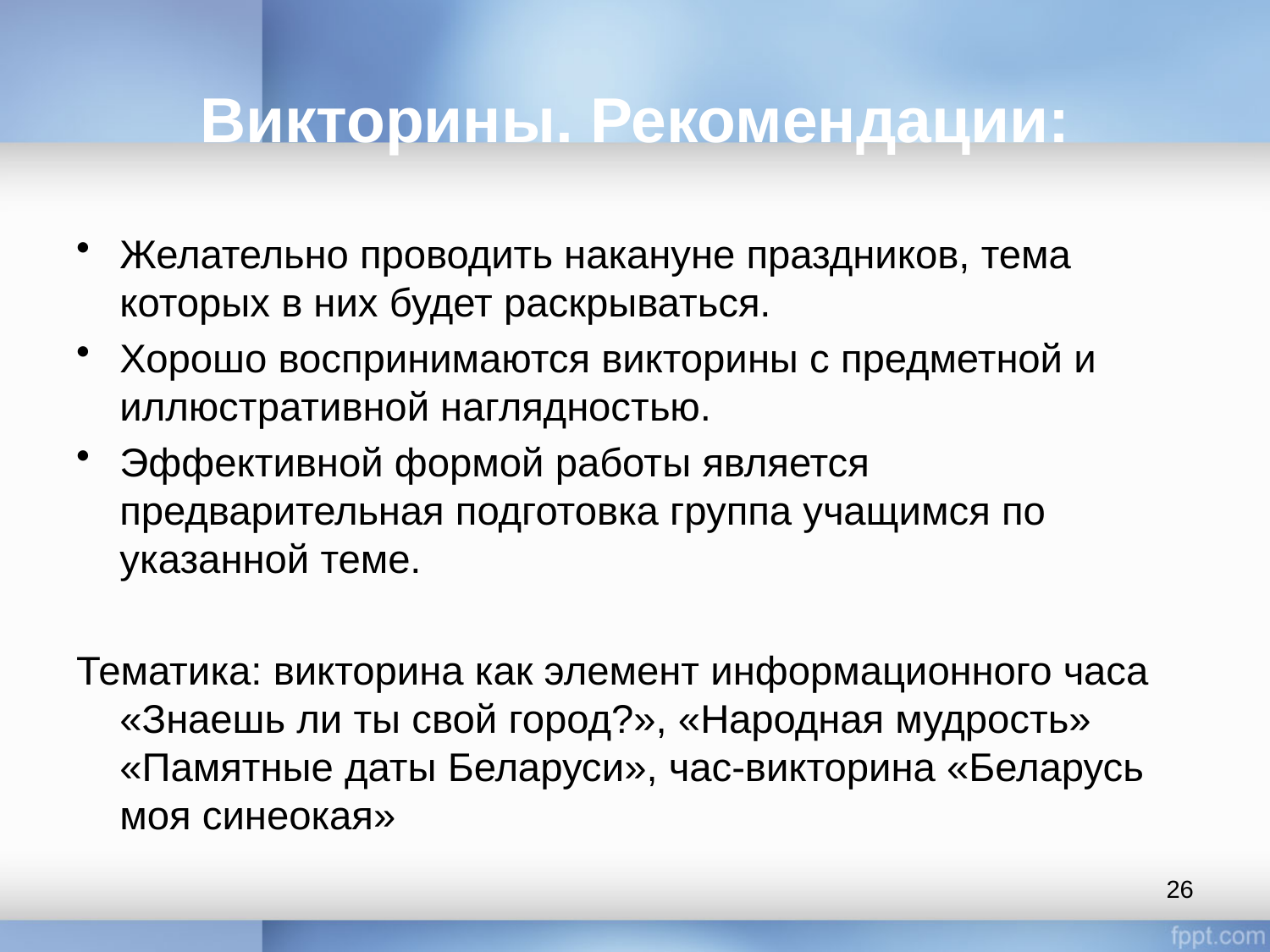

# Викторины. Рекомендации:
Желательно проводить накануне праздников, тема которых в них будет раскрываться.
Хорошо воспринимаются викторины с предметной и иллюстративной наглядностью.
Эффективной формой работы является предварительная подготовка группа учащимся по указанной теме.

Тематика: викторина как элемент информационного часа «Знаешь ли ты свой город?», «Народная мудрость» «Памятные даты Беларуси», час-викторина «Беларусь моя синеокая»
26